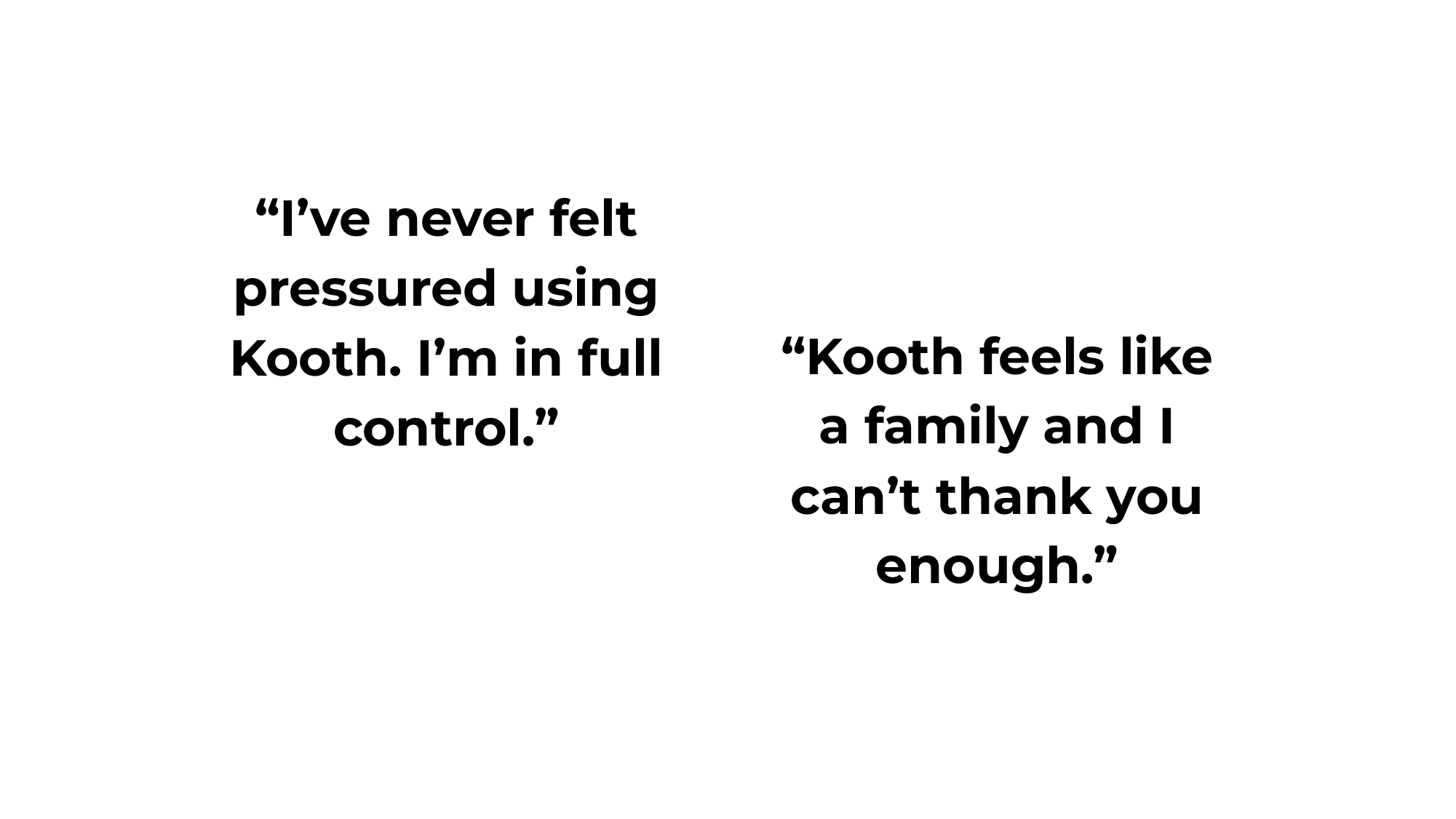

“I’ve never felt pressured using Kooth. I’m in full control.”
“Kooth feels like a family and I can’t thank you enough.”